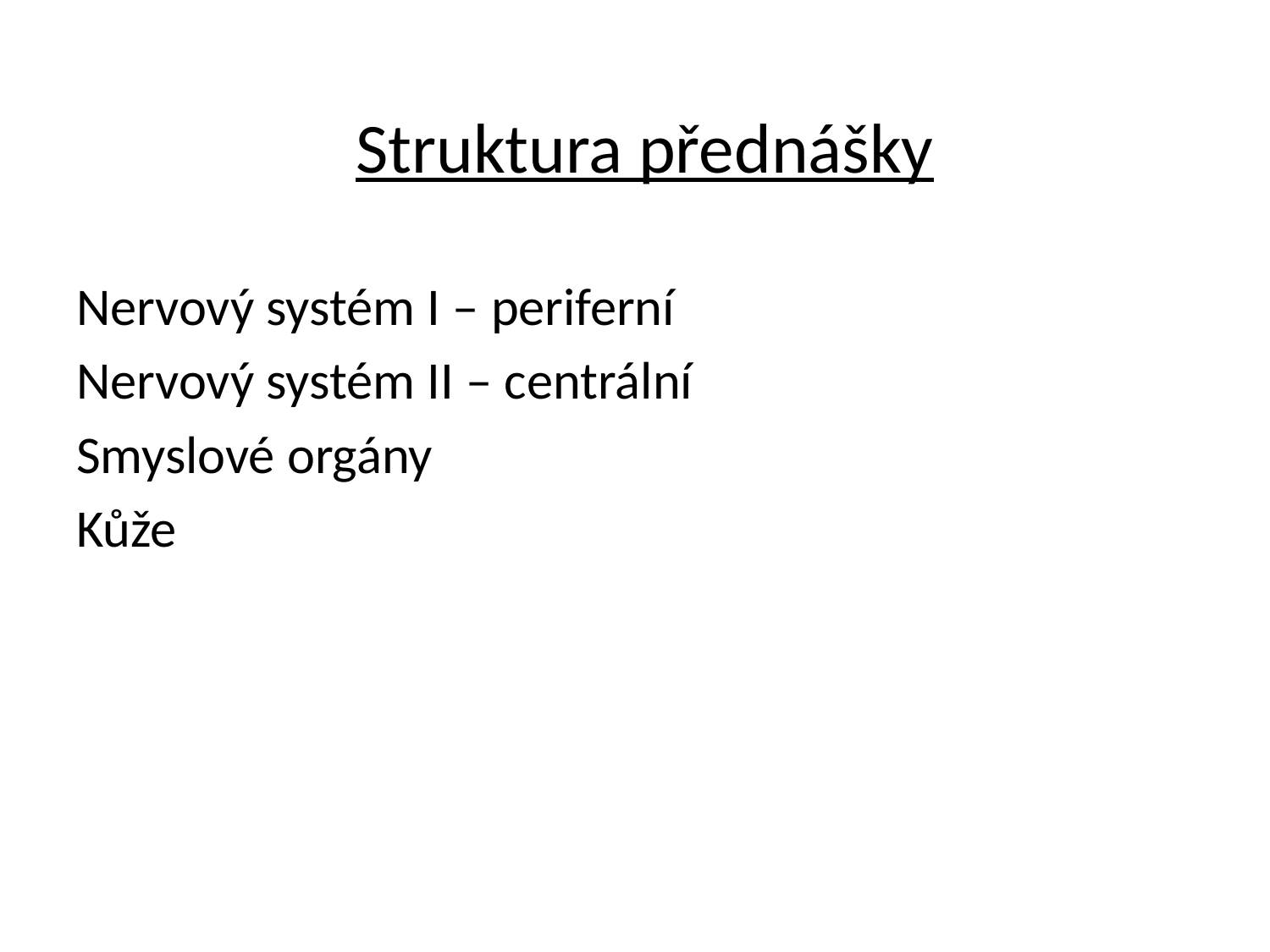

Struktura přednášky
Nervový systém I – periferní
Nervový systém II – centrální
Smyslové orgány
Kůže